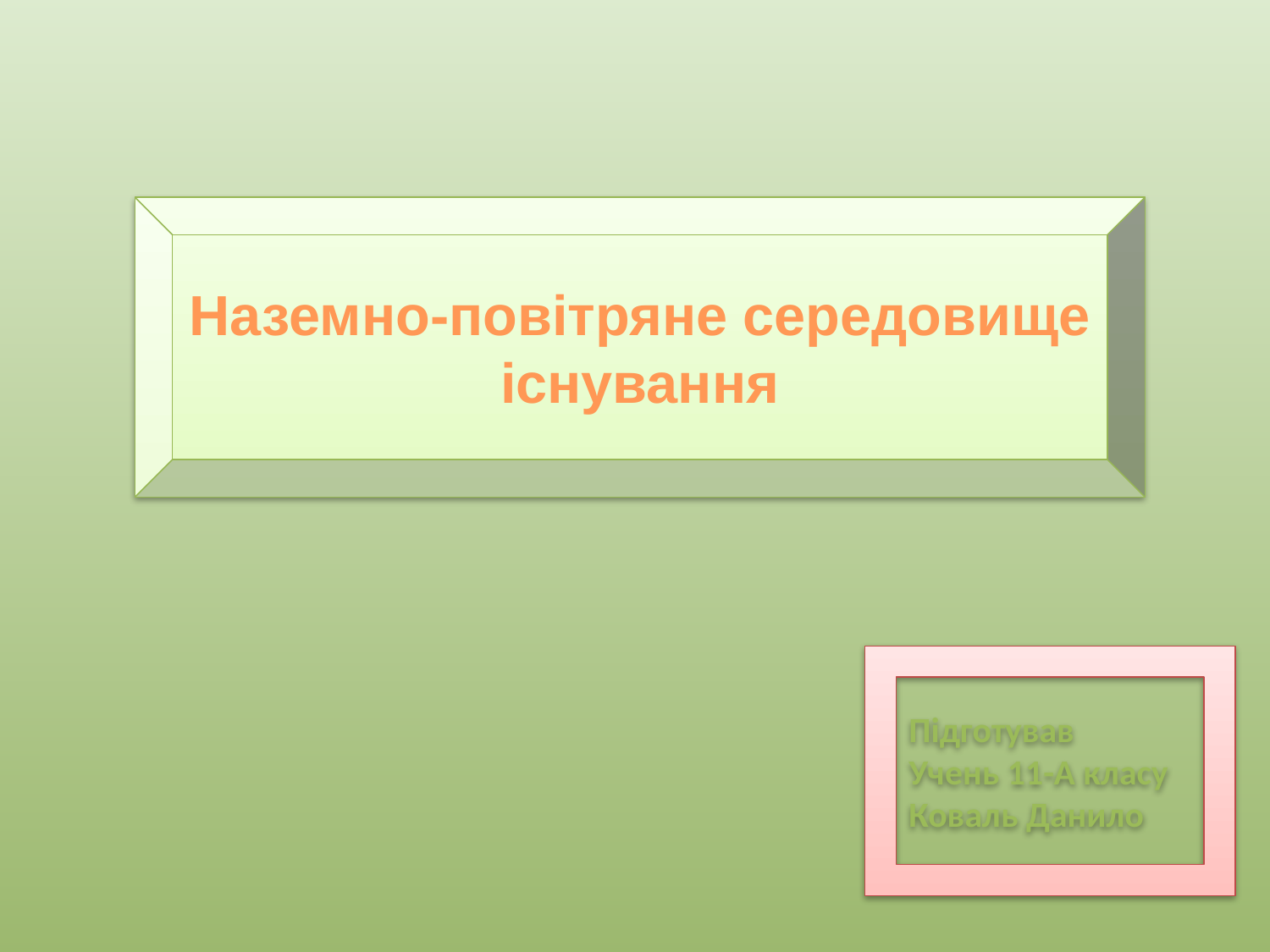

Наземно-повітряне середовище існування
Підготував
Учень 11-А класу
Коваль Данило